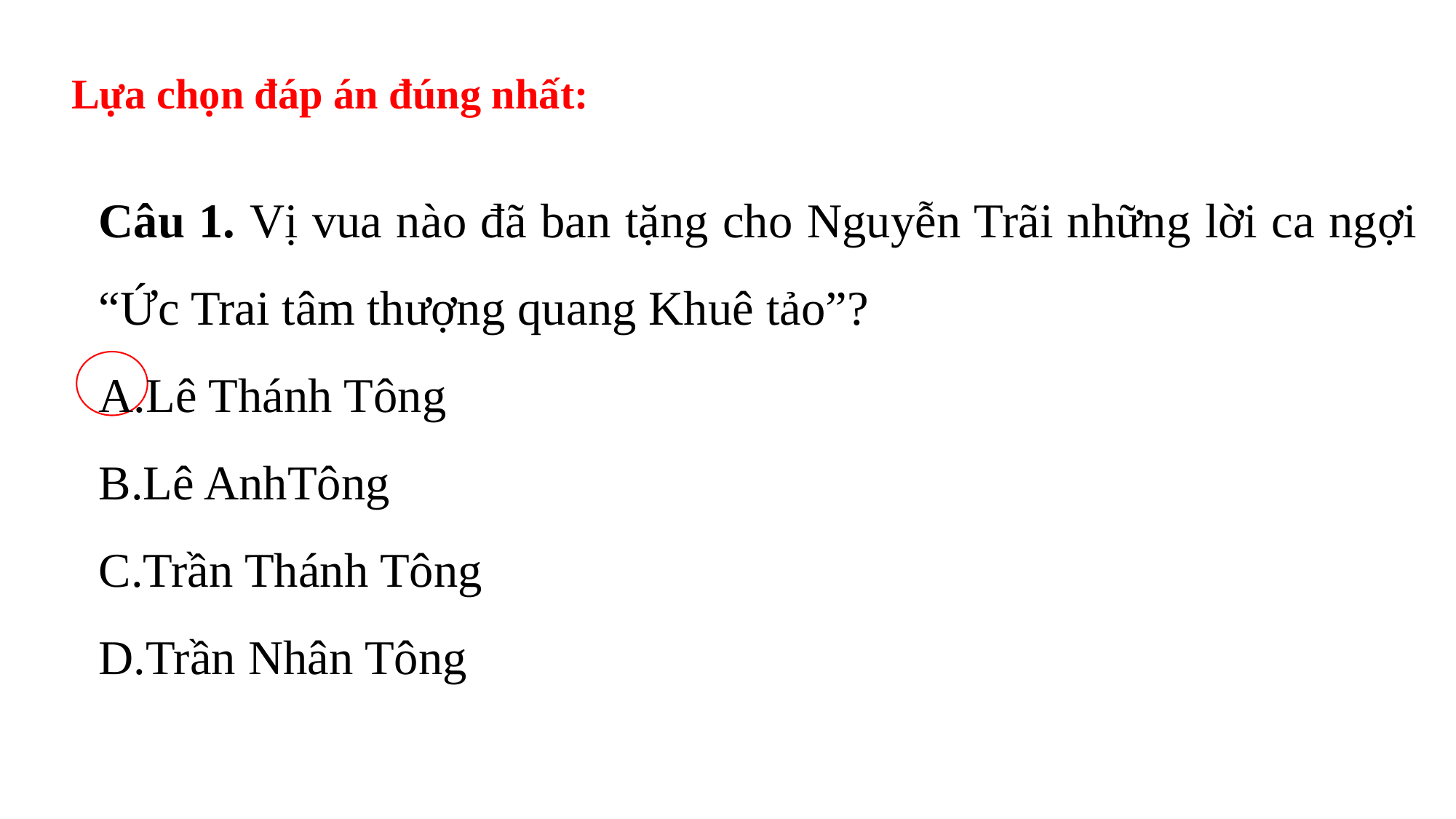

Lựa chọn đáp án đúng nhất:
Câu 1. Vị vua nào đã ban tặng cho Nguyễn Trãi những lời ca ngợi “Ức Trai tâm thượng quang Khuê tảo”?
Lê Thánh Tông
Lê AnhTông
Trần Thánh Tông
Trần Nhân Tông